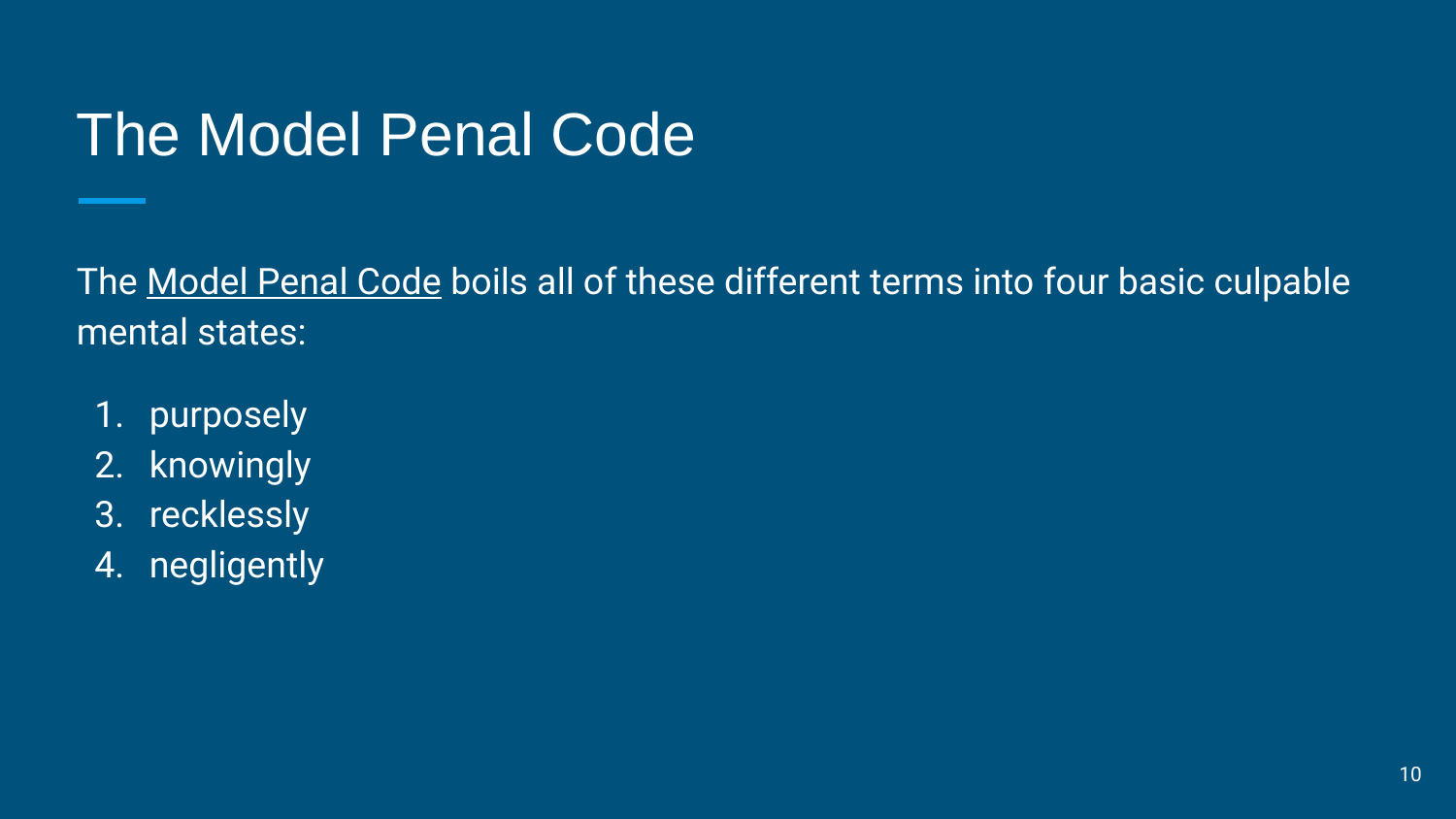

# The Model Penal Code
The Model Penal Code boils all of these different terms into four basic culpable mental states:
purposely
knowingly
recklessly
negligently
10